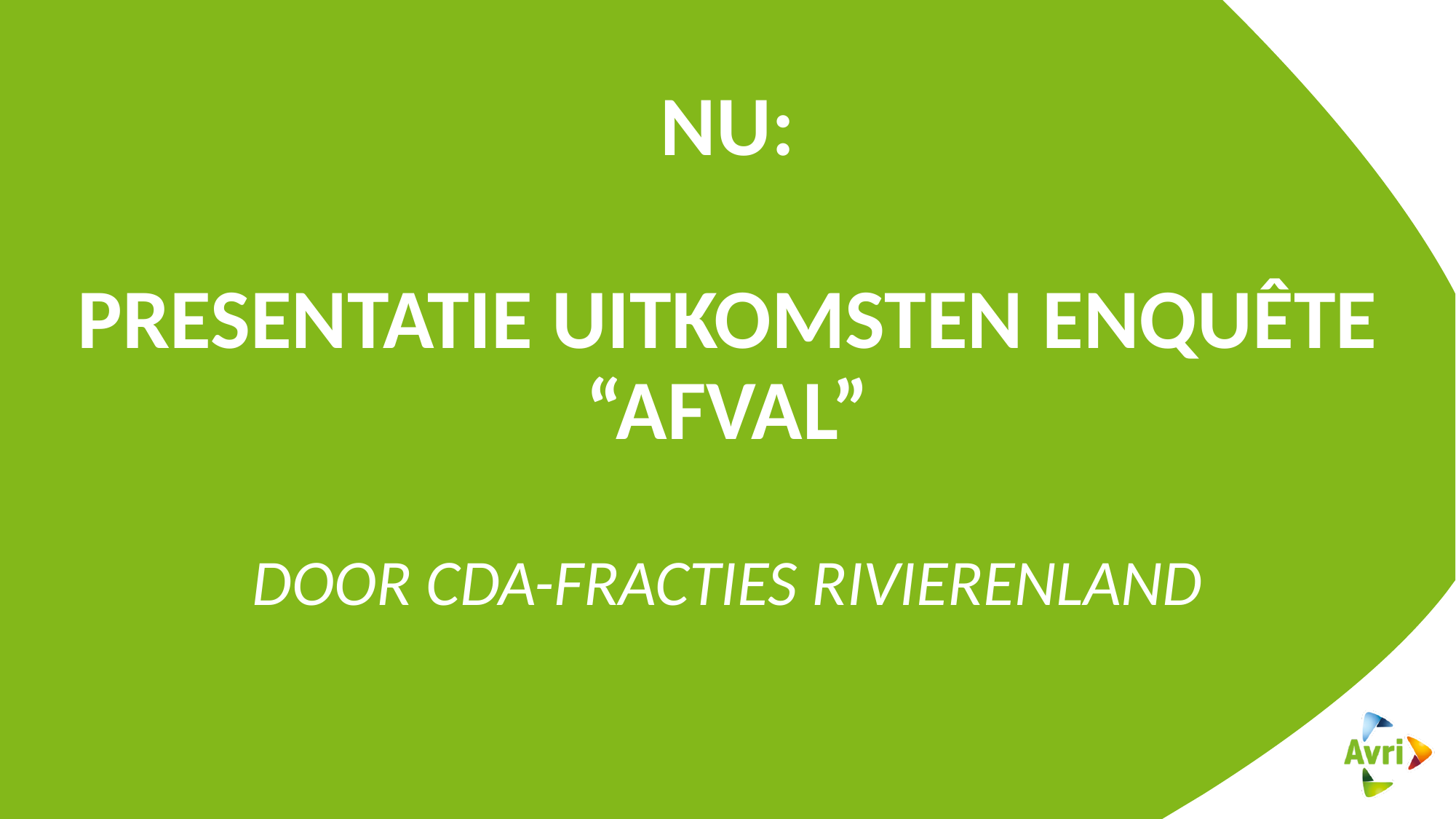

Nu:
Presentatie uitkomsten Enquête “afval”

Door CDA-fracties Rivierenland